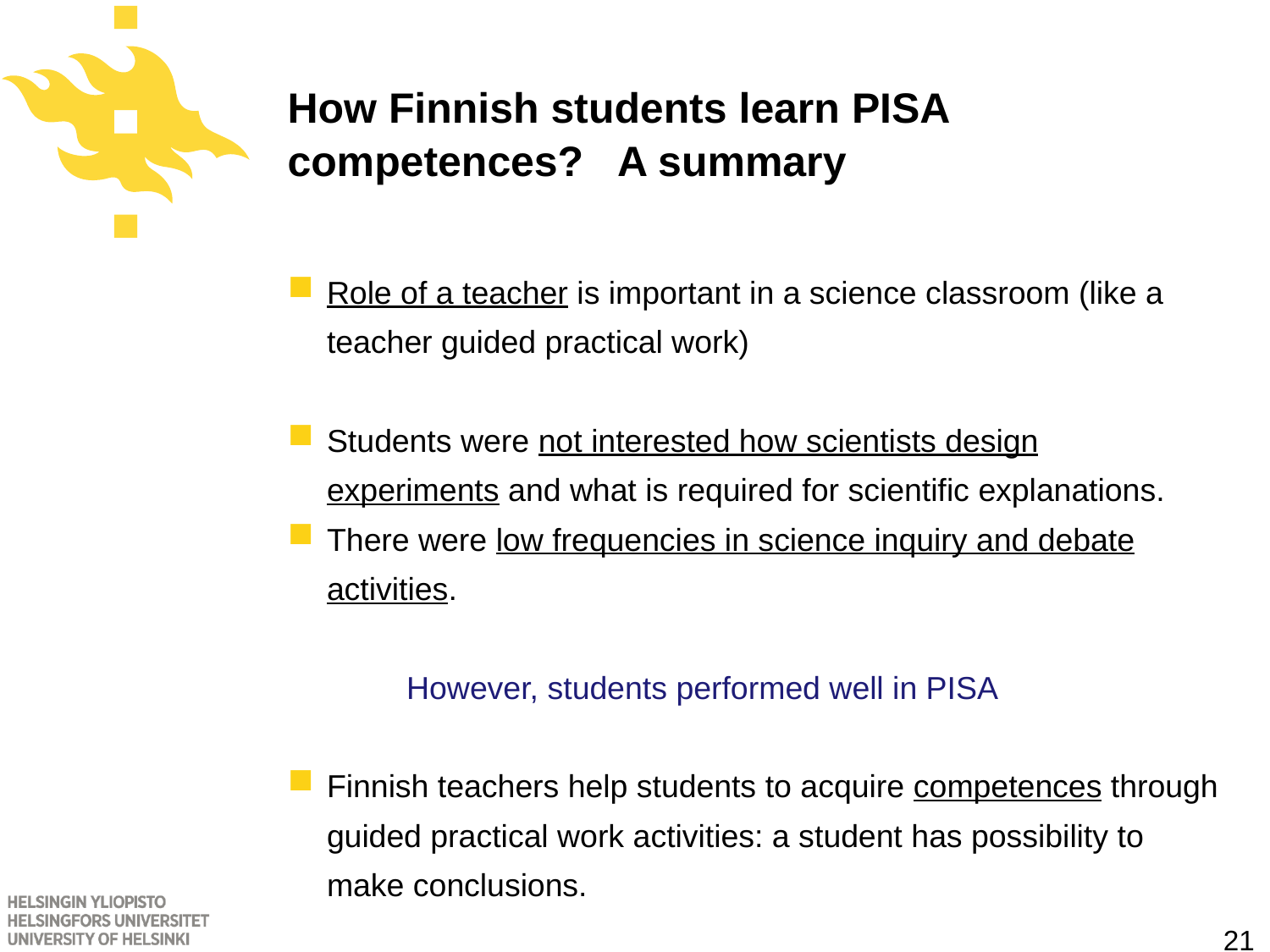

# How Finnish students learn PISA competences?   A summary
Role of a teacher is important in a science classroom (like a teacher guided practical work)

Students were not interested how scientists design experiments and what is required for scientific explanations.
There were low frequencies in science inquiry and debate activities.
However, students performed well in PISA

Finnish teachers help students to acquire competences through guided practical work activities: a student has possibility to make conclusions.
21